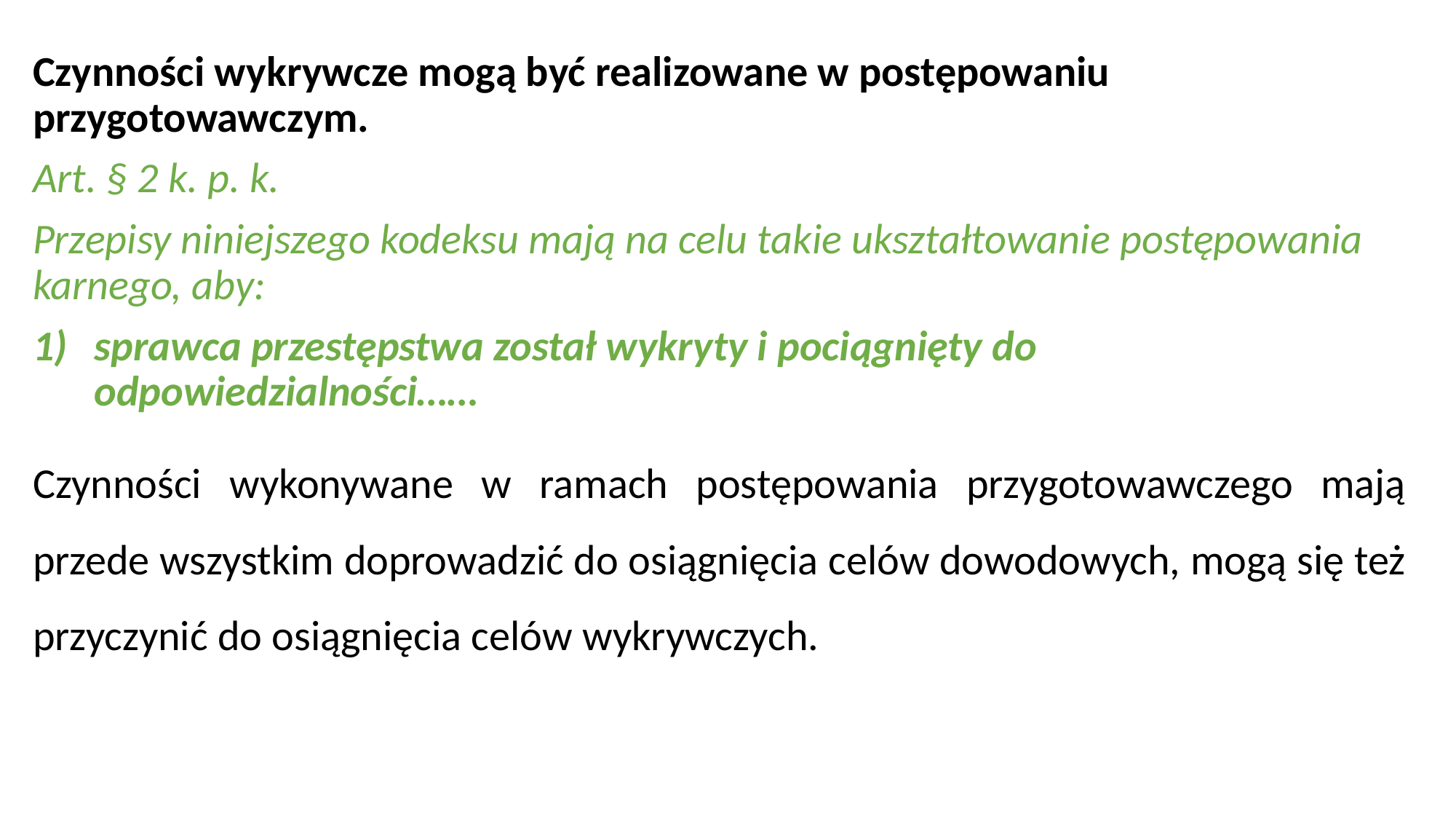

Czynności wykrywcze mogą być realizowane w postępowaniu przygotowawczym.
Art. § 2 k. p. k.
Przepisy niniejszego kodeksu mają na celu takie ukształtowanie postępowania karnego, aby:
sprawca przestępstwa został wykryty i pociągnięty do odpowiedzialności……
Czynności wykonywane w ramach postępowania przygotowawczego mają przede wszystkim doprowadzić do osiągnięcia celów dowodowych, mogą się też przyczynić do osiągnięcia celów wykrywczych.